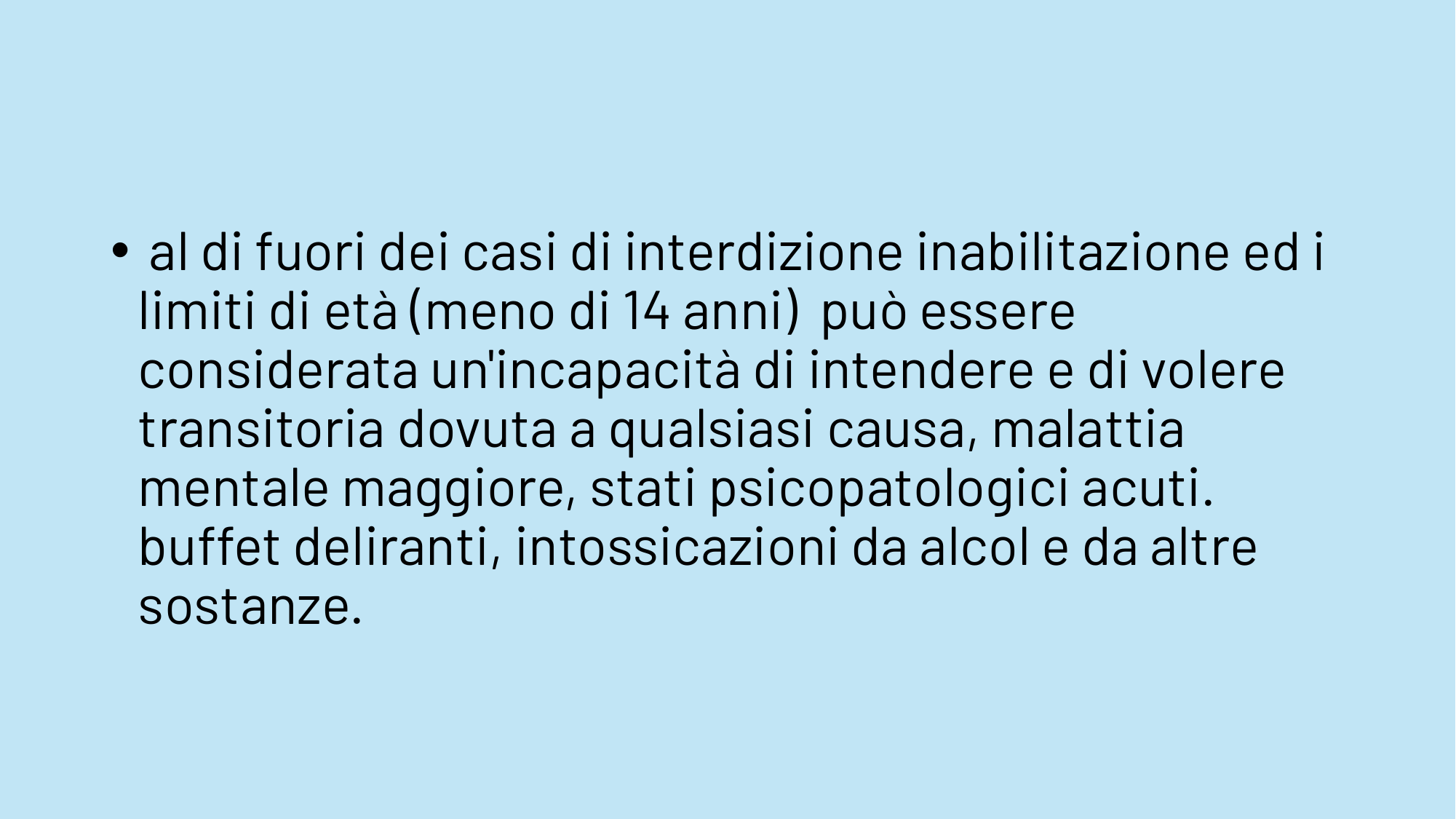

#
 al di fuori dei casi di interdizione inabilitazione ed i limiti di età (meno di 14 anni)  può essere considerata un'incapacità di intendere e di volere transitoria dovuta a qualsiasi causa, malattia mentale maggiore, stati psicopatologici acuti. buffet deliranti, intossicazioni da alcol e da altre sostanze.